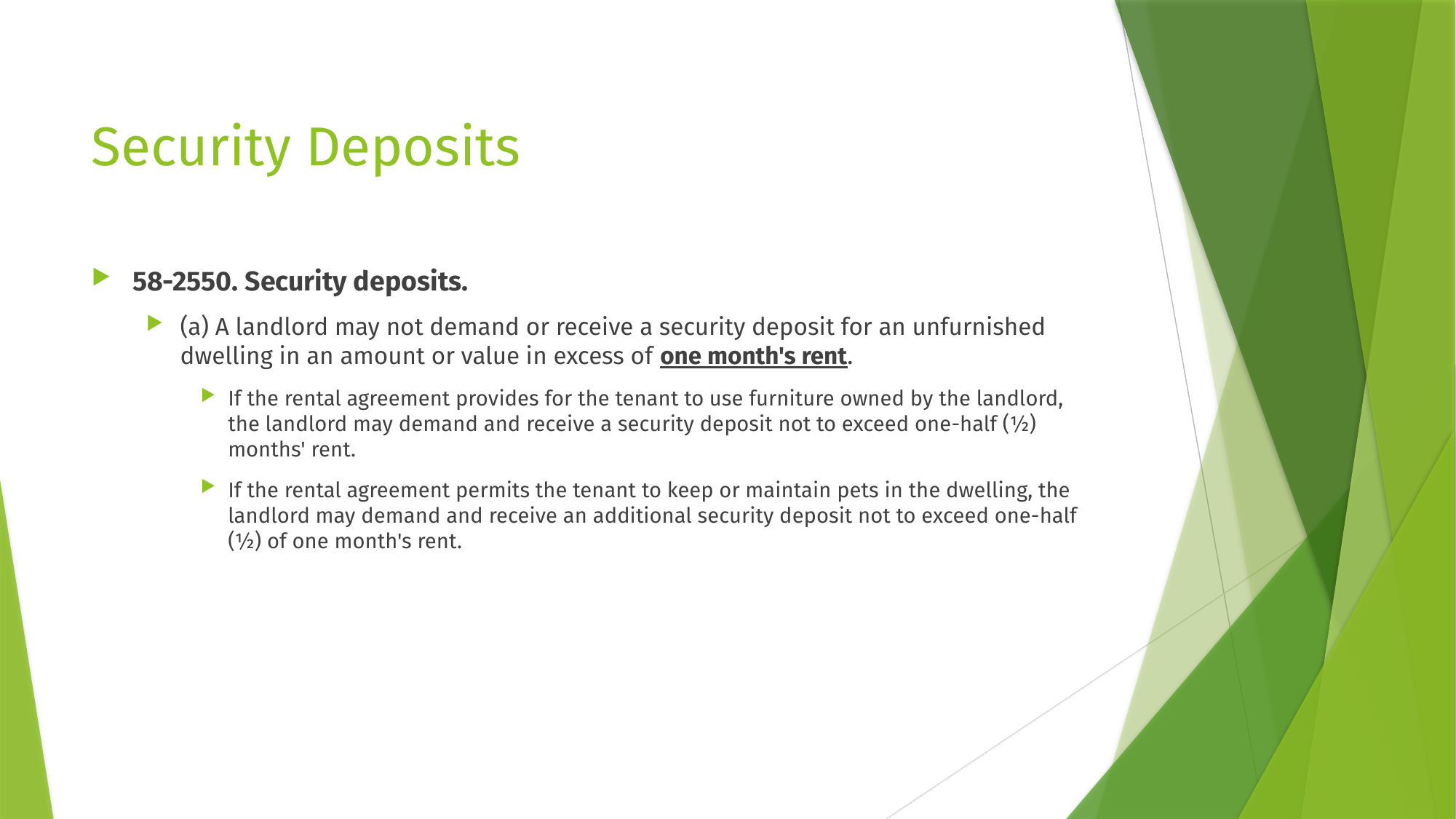

Security Deposits
58-2550. Security deposits.
(a) A landlord may not demand or receive a security deposit for an unfurnished dwelling in an amount or value in excess of one month's rent.
If the rental agreement provides for the tenant to use furniture owned by the landlord, the landlord may demand and receive a security deposit not to exceed one-half (½)  months' rent.
If the rental agreement permits the tenant to keep or maintain pets in the dwelling, the landlord may demand and receive an additional security deposit not to exceed one-half (½) of one month's rent.